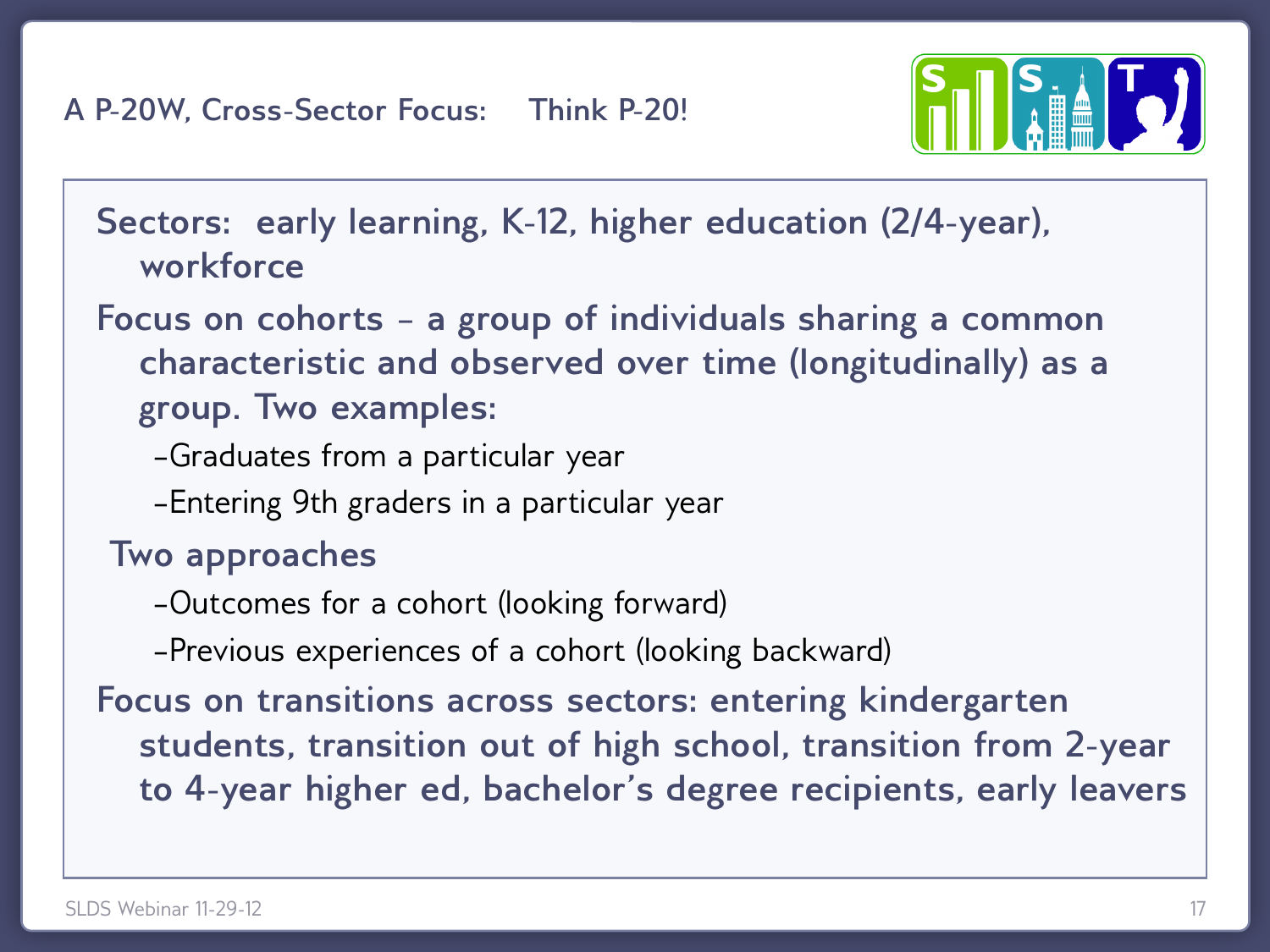

A P-20W, Cross-Sector Focus:    Think P-20!
Sectors:  early learning, K-12, higher education (2/4-year), workforce
Focus on cohorts – a group of individuals sharing a common characteristic and observed over time (longitudinally) as a group. Two examples:
–Graduates from a particular year
–Entering 9th graders in a particular year
 Two approaches
–Outcomes for a cohort (looking forward)
–Previous experiences of a cohort (looking backward)
Focus on transitions across sectors: entering kindergarten students, transition out of high school, transition from 2-year to 4-year higher ed, bachelor’s degree recipients, early leavers

SLDS Webinar 11-29-12
17